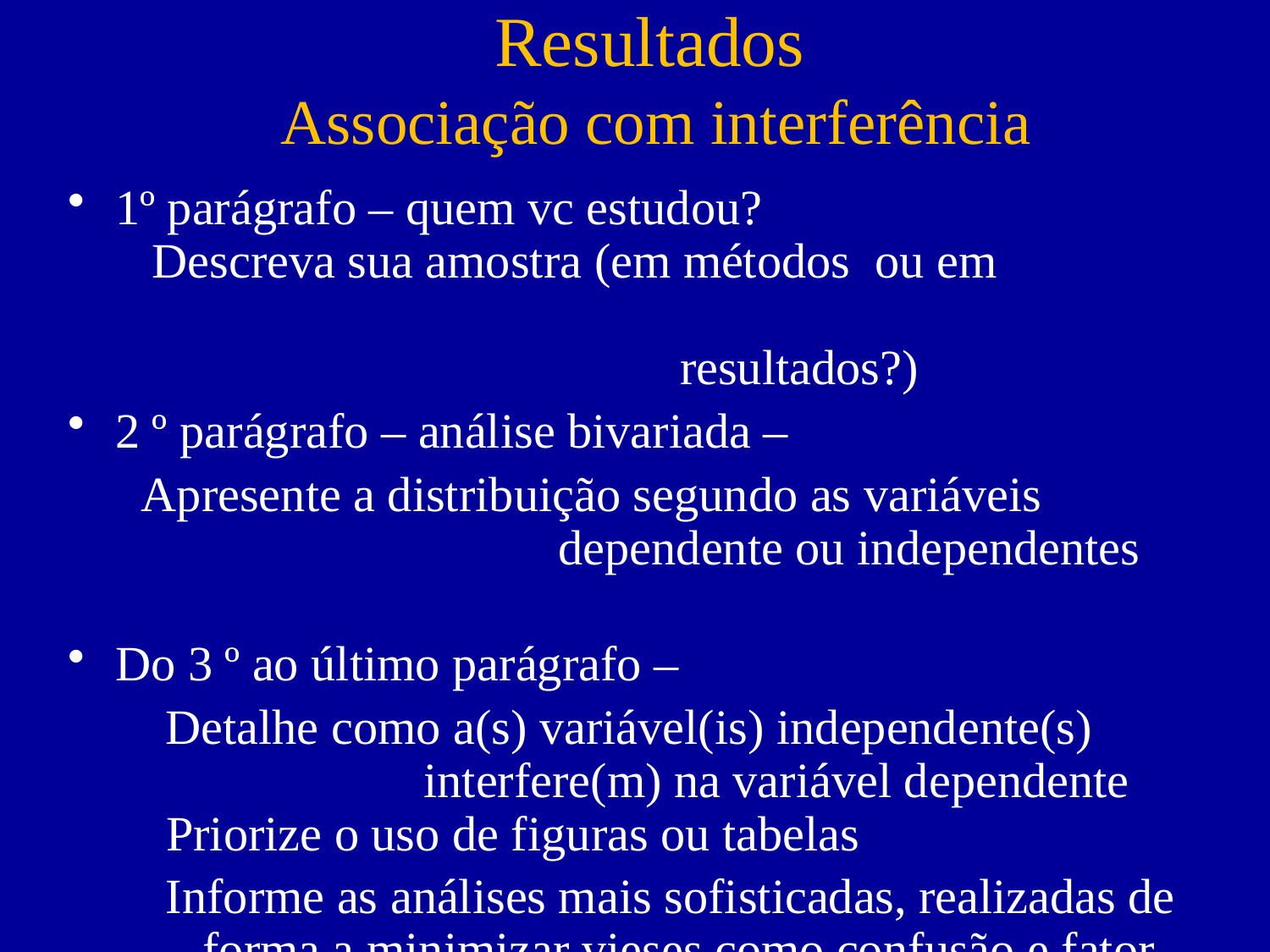

# Resultados Associação com interferência
1º parágrafo – quem vc estudou?
   Descreva sua amostra (em métodos  ou em
                                              resultados?)
2 º parágrafo – análise bivariada –
      Apresente a distribuição segundo as variáveis
                                        dependente ou independentes
Do 3 º ao último parágrafo –
        Detalhe como a(s) variável(is) independente(s)
                             interfere(m) na variável dependente
        Priorize o uso de figuras ou tabelas
        Informe as análises mais sofisticadas, realizadas de
           forma a minimizar vieses como confusão e fator
                                              modificador de efeito